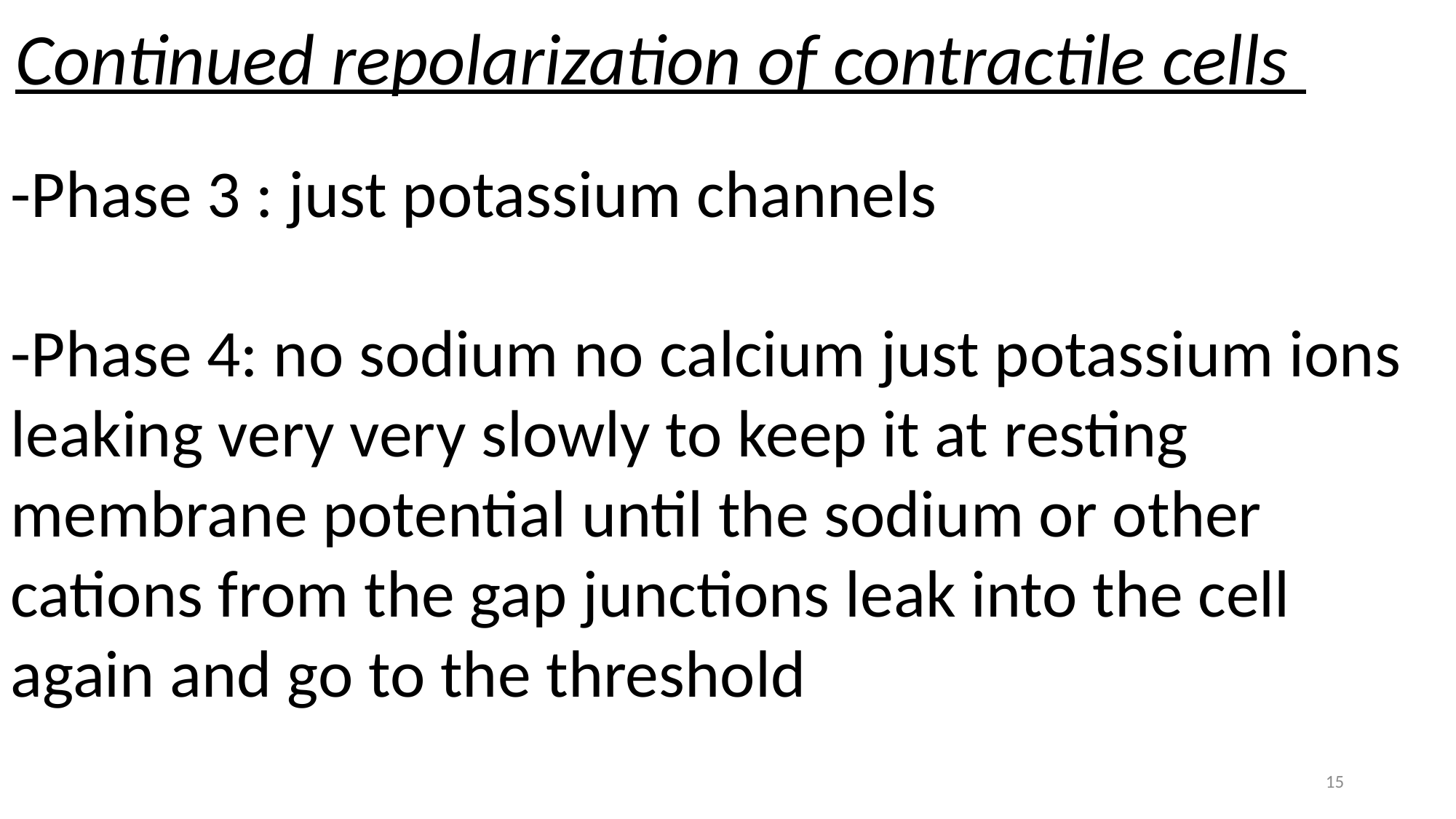

# Continued repolarization of contractile cells
-Phase 3 : just potassium channels

-Phase 4: no sodium no calcium just potassium ions leaking very very slowly to keep it at resting membrane potential until the sodium or other cations from the gap junctions leak into the cell again and go to the threshold
15